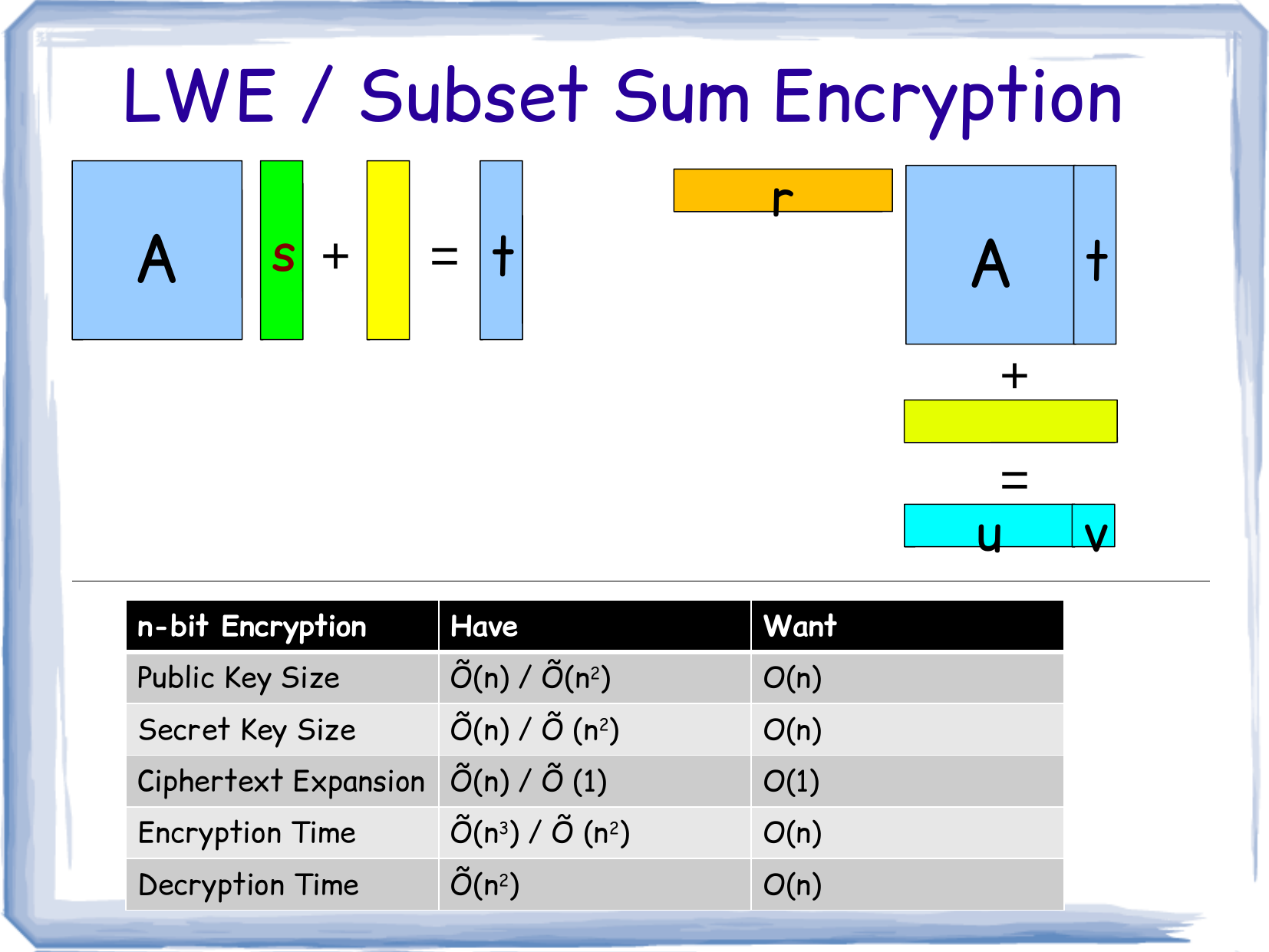

# LWE / Subset Sum Encryption
A

s

t
A
t
r
+
=
+

=
u
v
| n-bit Encryption | Have | Want |
| --- | --- | --- |
| Public Key Size | Õ(n) / Õ(n2) | O(n) |
| Secret Key Size | Õ(n) / Õ (n2) | O(n) |
| Ciphertext Expansion | Õ(n) / Õ (1) | O(1) |
| Encryption Time | Õ(n3) / Õ (n2) | O(n) |
| Decryption Time | Õ(n2) | O(n) |